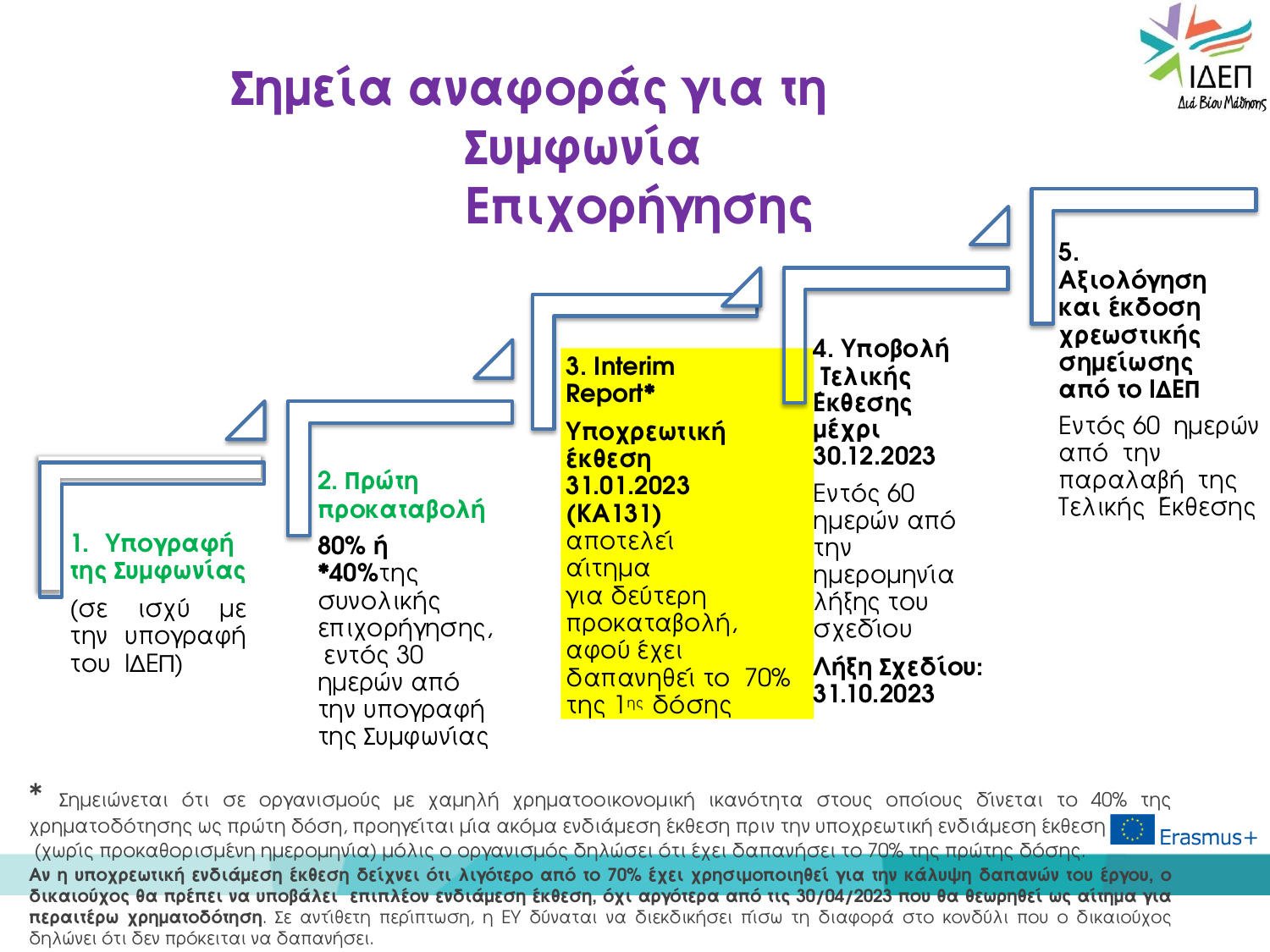

# Σημεία αναφοράς για τη Συμφωνία  Επιχορήγησης

5. Αξιολόγηση και έκδοση χρεωστικής σημείωσης από το ΙΔΕΠ
Εντός 60  ημερών από  την παραλαβή  της Τελικής  Έκθεσης

4. Υποβολή  Τελικής
Έκθεσης μέχρι 30.12.2023
Εντός 60  ημερών από  την ημερομηνία  λήξης του  σχεδίου
Λήξη Σχεδίου: 31.10.2023

3. Interim  Report*
Υποχρεωτική έκθεση 31.01.2023  (ΚΑ131) αποτελεί αίτημα
για δεύτερη  προκαταβολή,  αφού έχει  δαπανηθεί το  70% της 1ης  δόσης

2. Πρώτη
προκαταβολή
80% ή *40%της  συνολικής  επιχορήγησης,  εντός 30  ημερών από  την υπογραφή  της Συμφωνίας
1. Υπογραφή  της Συμφωνίας
(σε ισχύ με την  υπογραφή του  ΙΔΕΠ)
* Σημειώνεται ότι σε οργανισμούς με χαμηλή χρηματοοικονομική ικανότητα στους οποίους δίνεται το 40% της χρηματοδότησης ως πρώτη δόση, προηγείται μία ακόμα ενδιάμεση έκθεση πριν την υποχρεωτική ενδιάμεση έκθεση
 (χωρίς προκαθορισμένη ημερομηνία) μόλις ο οργανισμός δηλώσει ότι έχει δαπανήσει το 70% της πρώτης δόσης.
Αν η υποχρεωτική ενδιάμεση έκθεση δείχνει ότι λιγότερο από το 70% έχει χρησιμοποιηθεί για την κάλυψη δαπανών του έργου, ο δικαιούχος θα πρέπει να υποβάλει  επιπλέον ενδιάμεση έκθεση, όχι αργότερα από τις 30/04/2023 που θα θεωρηθεί ως αίτημα για περαιτέρω χρηματοδότηση. Σε αντίθετη περίπτωση, η ΕΥ δύναται να διεκδικήσει πίσω τη διαφορά στο κονδύλι που ο δικαιούχος δηλώνει ότι δεν πρόκειται να δαπανήσει.